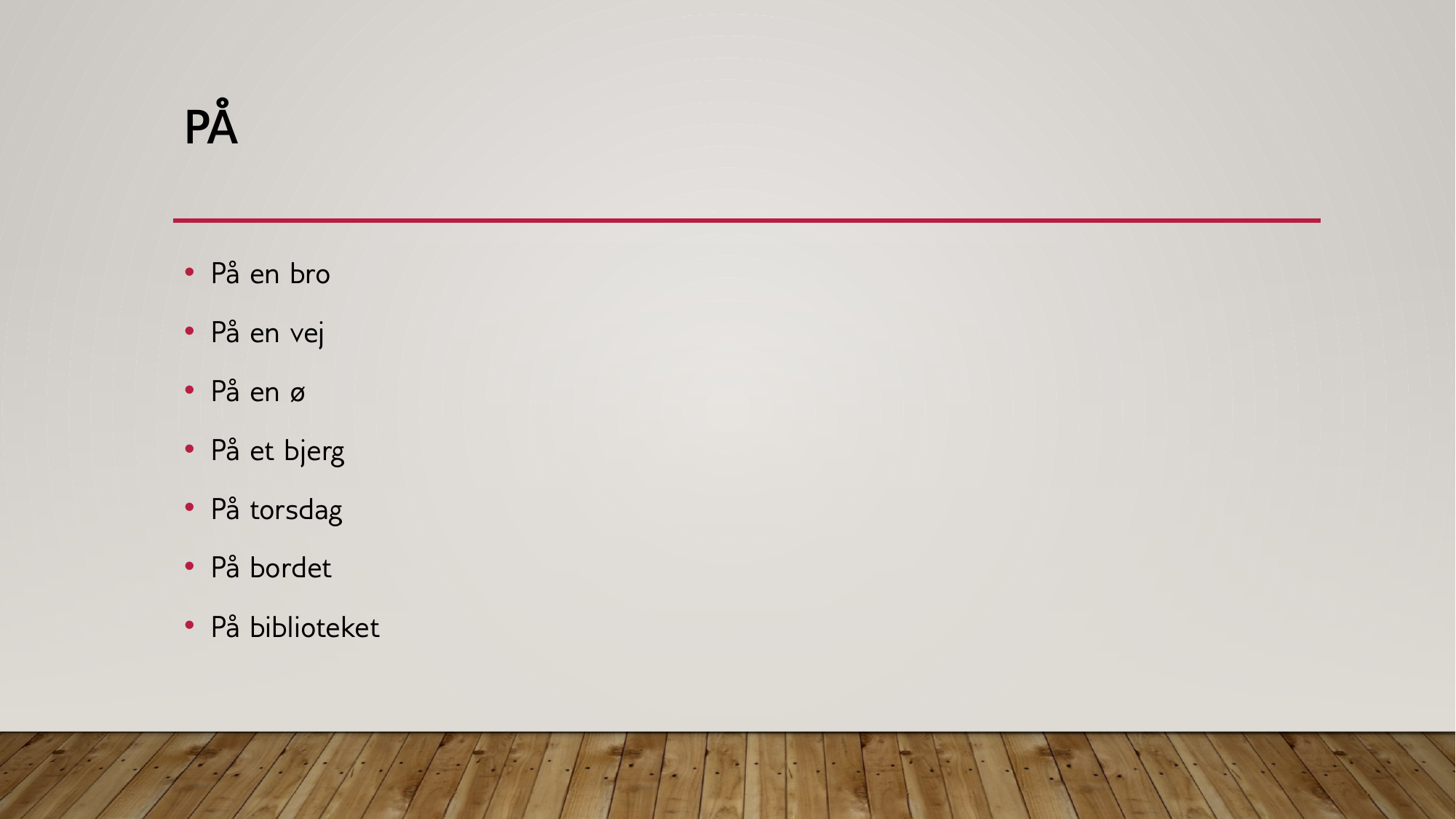

# på
På en bro
På en vej
På en ø
På et bjerg
På torsdag
På bordet
På biblioteket